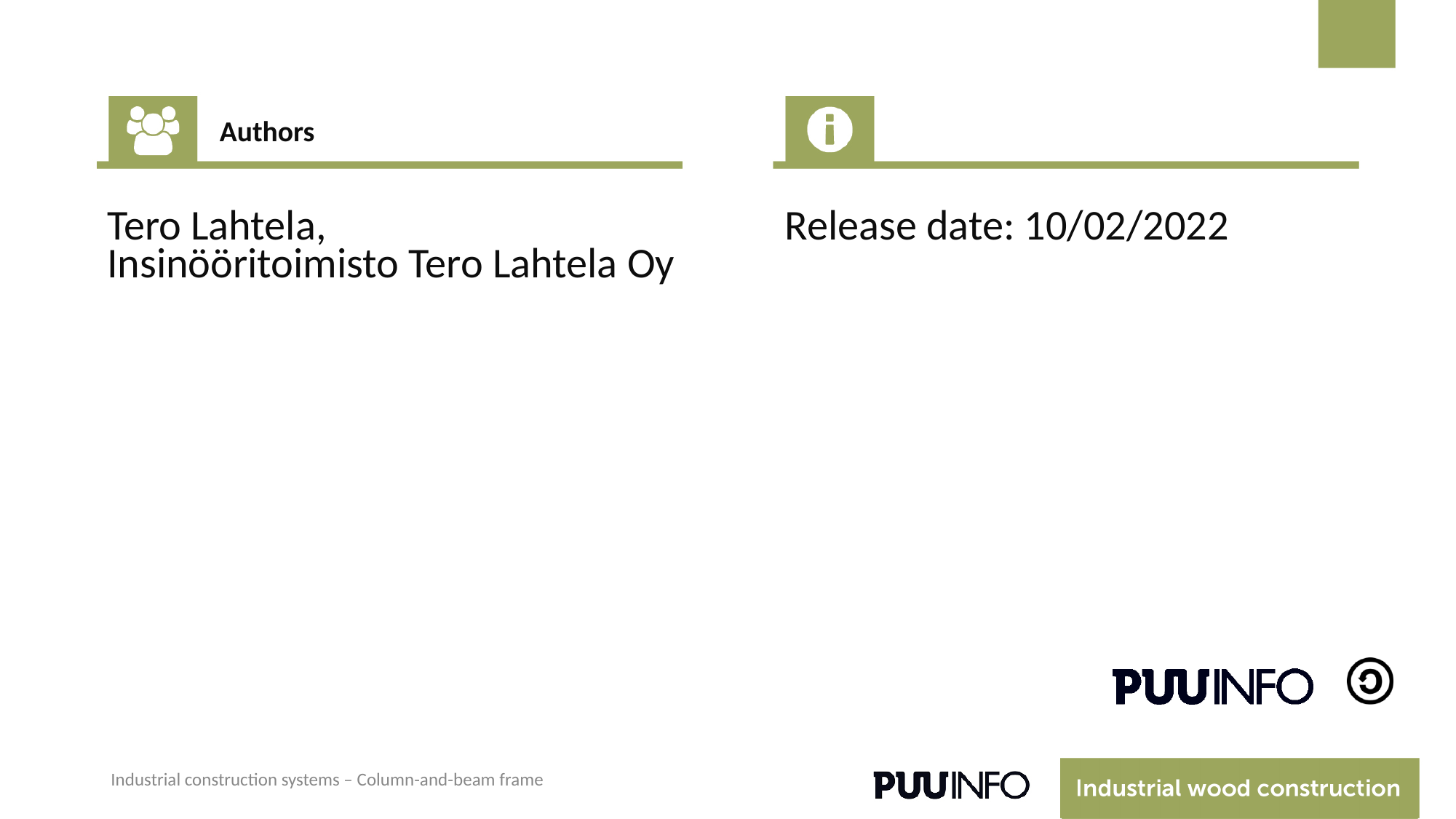

Authors
Tero Lahtela,
Insinööritoimisto Tero Lahtela Oy
Release date: 10/02/2022
Industrial construction systems – Column-and-beam frame